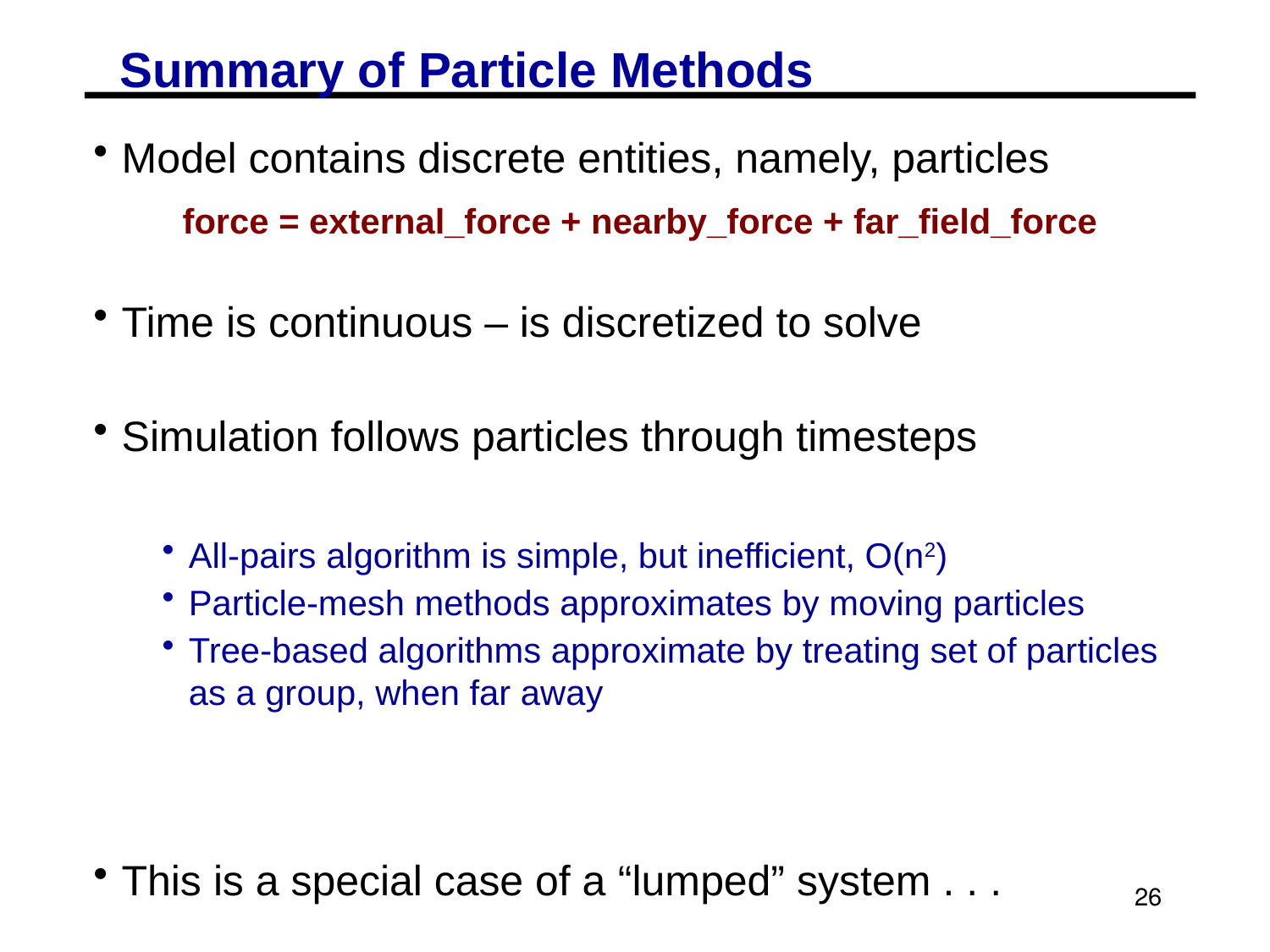

# Summary of Particle Methods
Model contains discrete entities, namely, particles
force = external_force + nearby_force + far_field_force

Time is continuous – is discretized to solve

Simulation follows particles through timesteps

All-pairs algorithm is simple, but inefficient, O(n2)
Particle-mesh methods approximates by moving particles
Tree-based algorithms approximate by treating set of particles as a group, when far away

This is a special case of a “lumped” system . . .
26